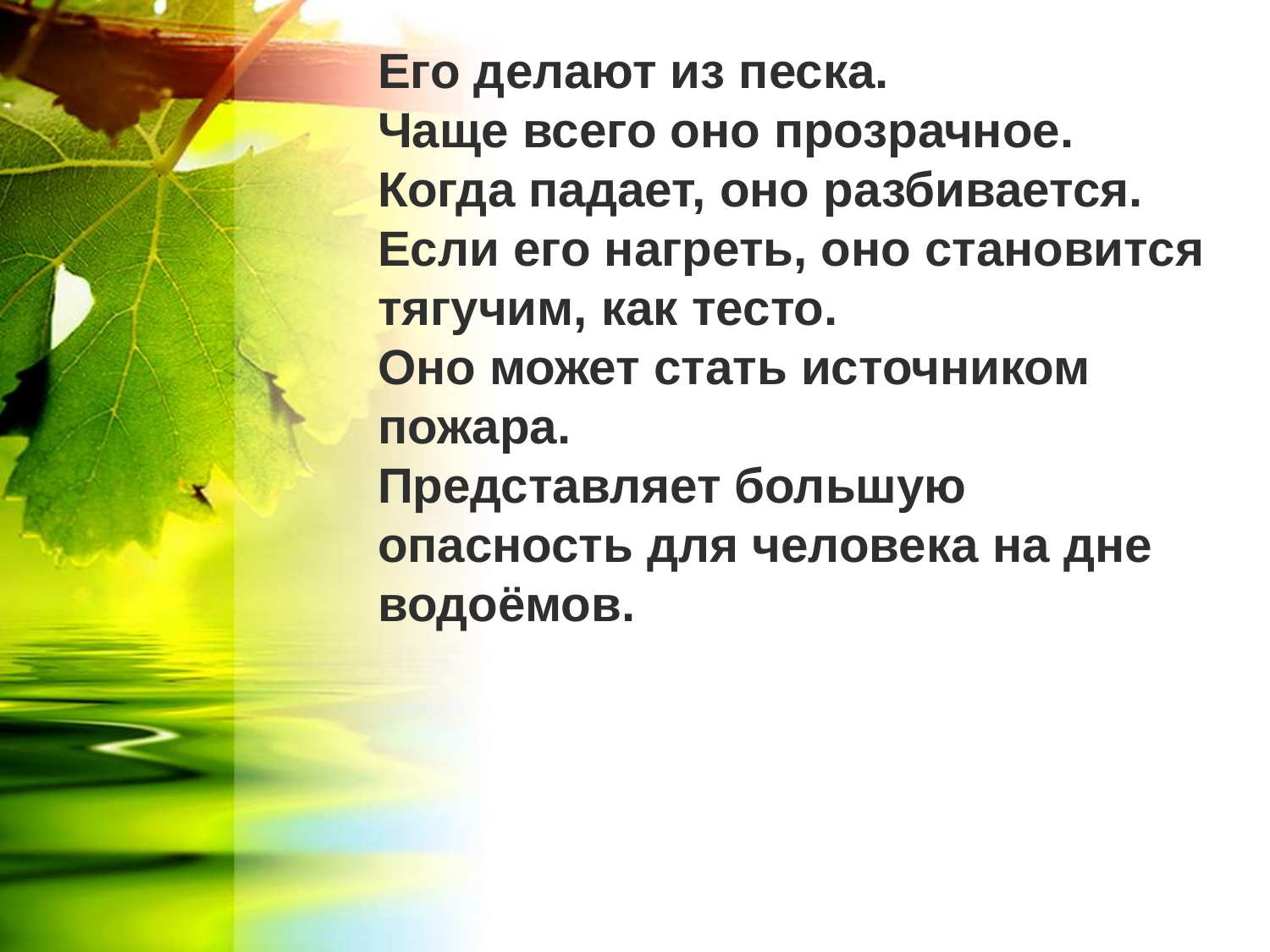

# Его делают из песка. Чаще всего оно прозрачное. Когда падает, оно разбивается. Если его нагреть, оно становится тягучим, как тесто. Оно может стать источником пожара. Представляет большую опасность для человека на дне водоёмов.